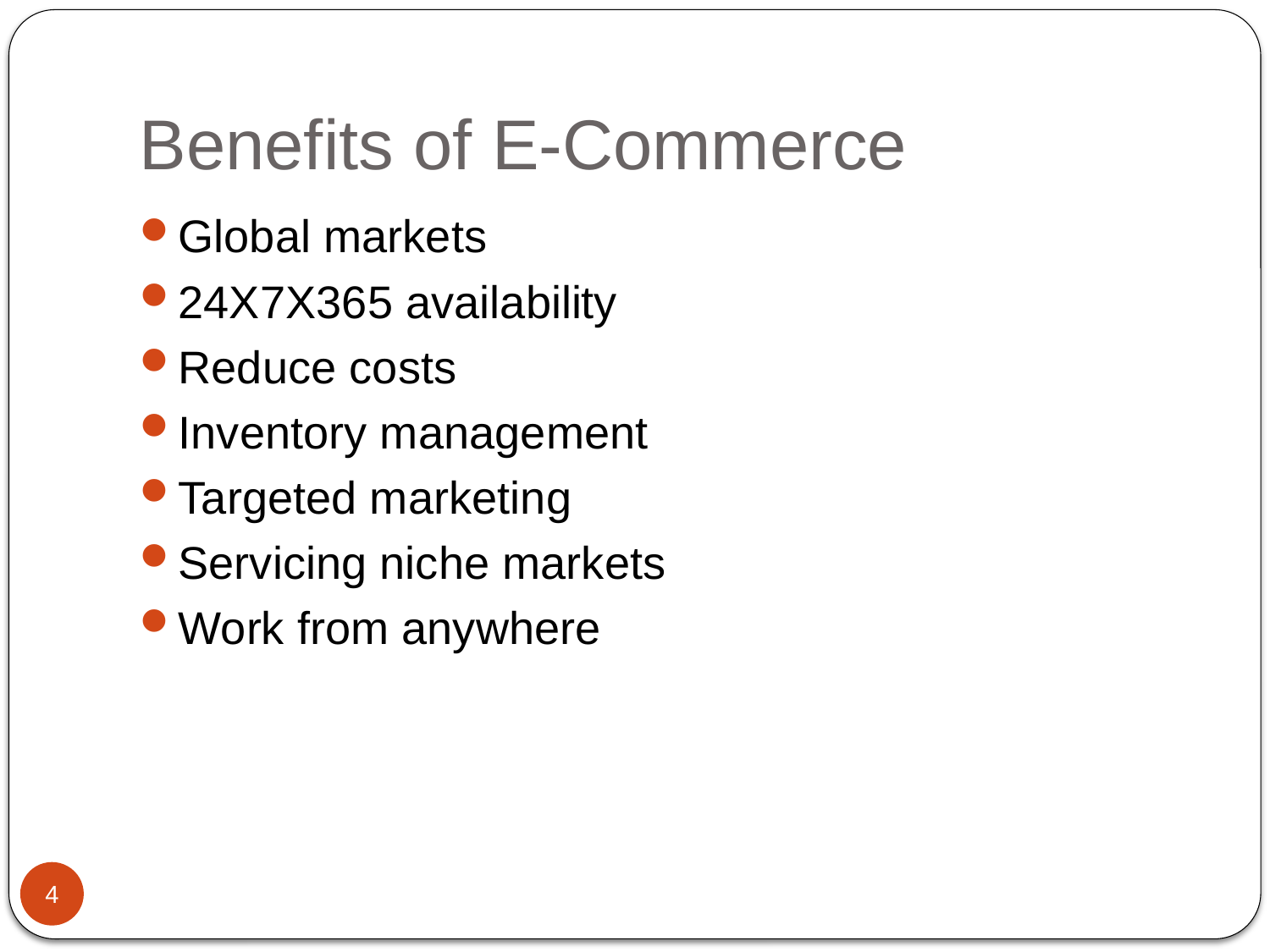

# Benefits of E-Commerce
Global markets
24X7X365 availability
Reduce costs
Inventory management
Targeted marketing
Servicing niche markets
Work from anywhere
4